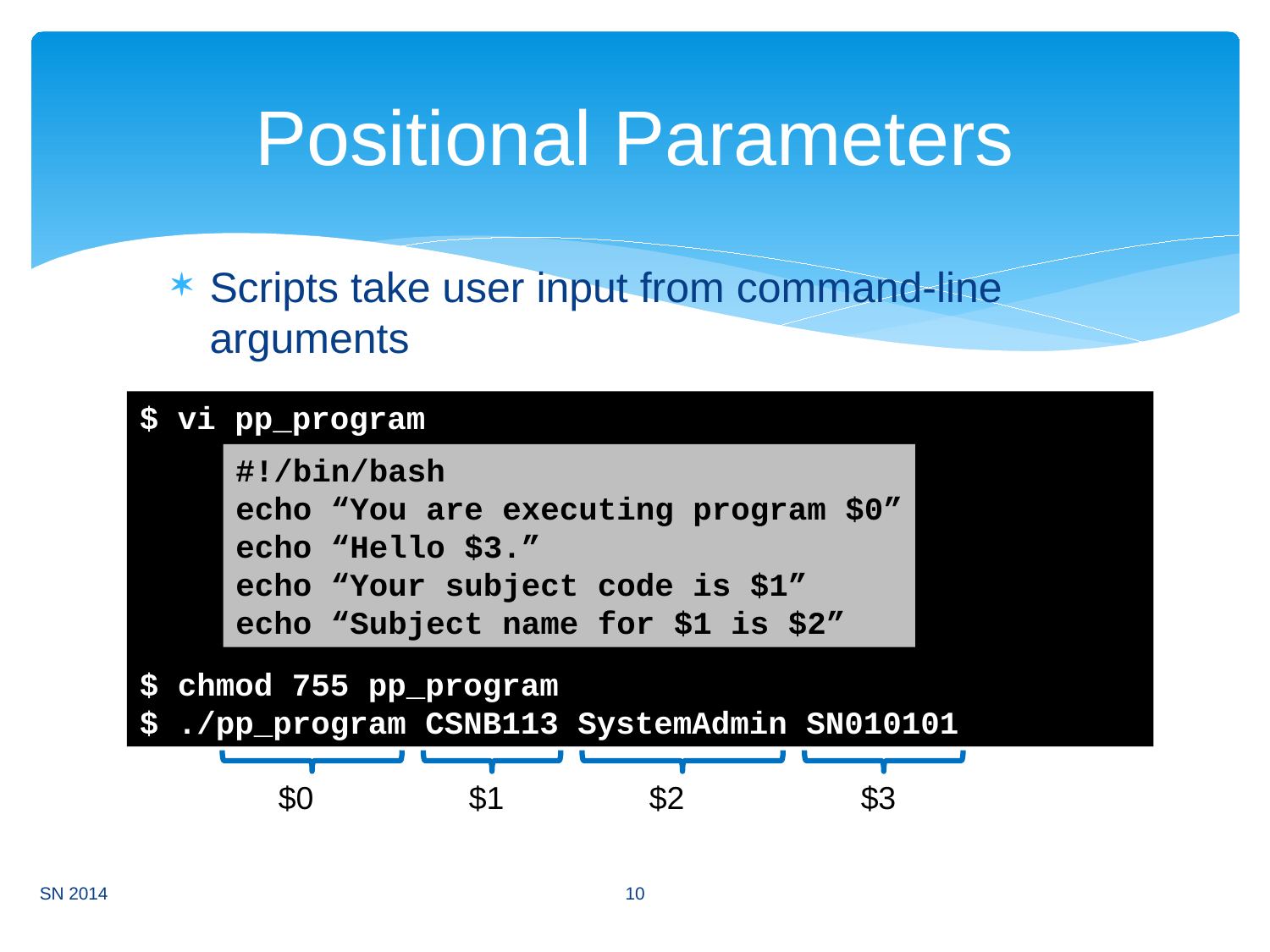

# Positional Parameters
Scripts take user input from command-line arguments
$ vi pp_program

$ chmod 755 pp_program
$ ./pp_program CSNB113 SystemAdmin SN010101
#!/bin/bash
echo “You are executing program $0”
echo “Hello $3.”
echo “Your subject code is $1”
echo “Subject name for $1 is $2”

$0
$1
$2
$3
10
SN 2014